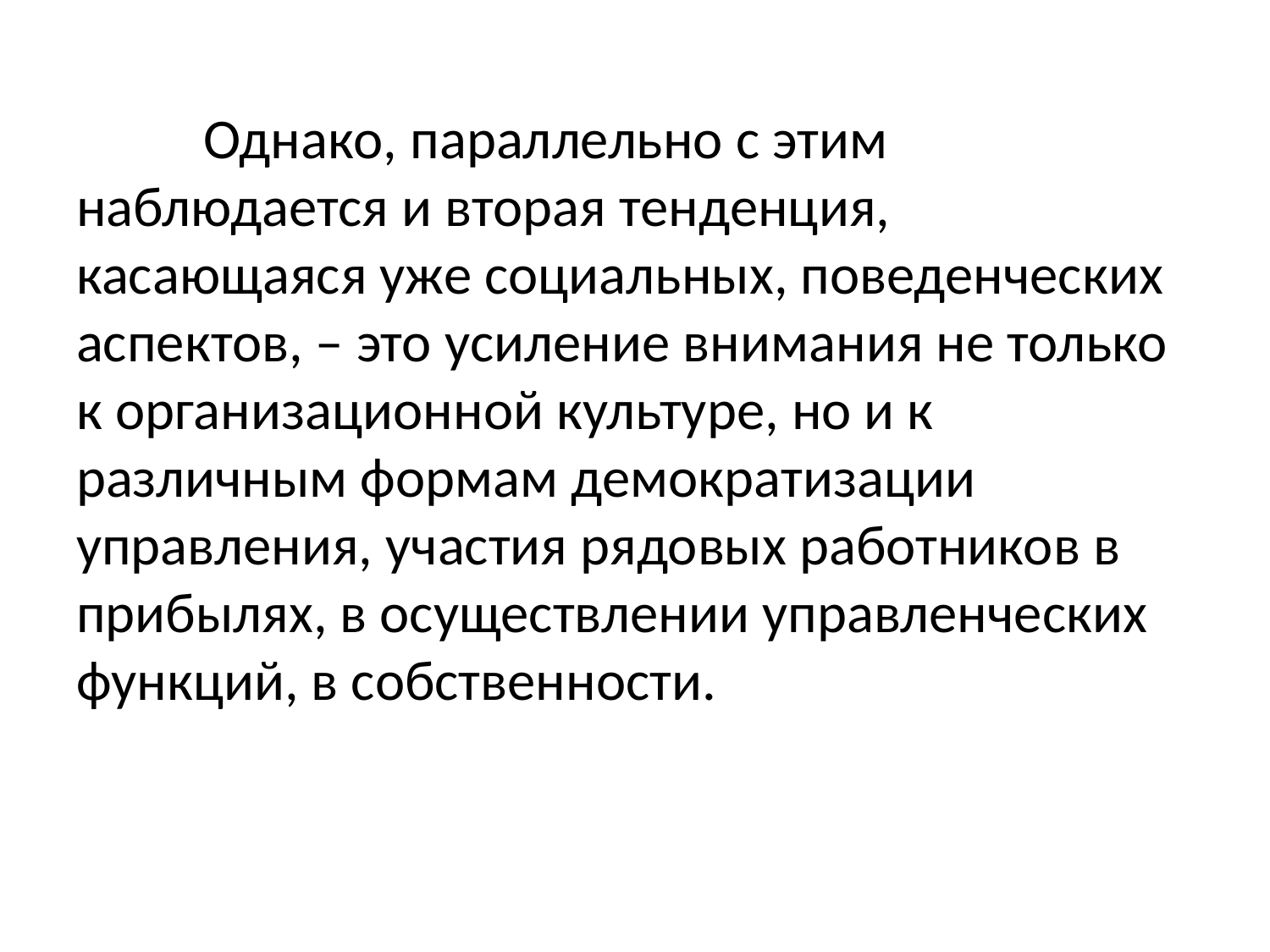

Однако, параллельно с этим наблюдается и вторая тенденция, касающаяся уже социальных, поведенческих аспектов, – это усиление внимания не только к организационной культуре, но и к различным формам демократизации управления, участия рядовых работников в прибылях, в осуществлении управленческих функций, в собственности.